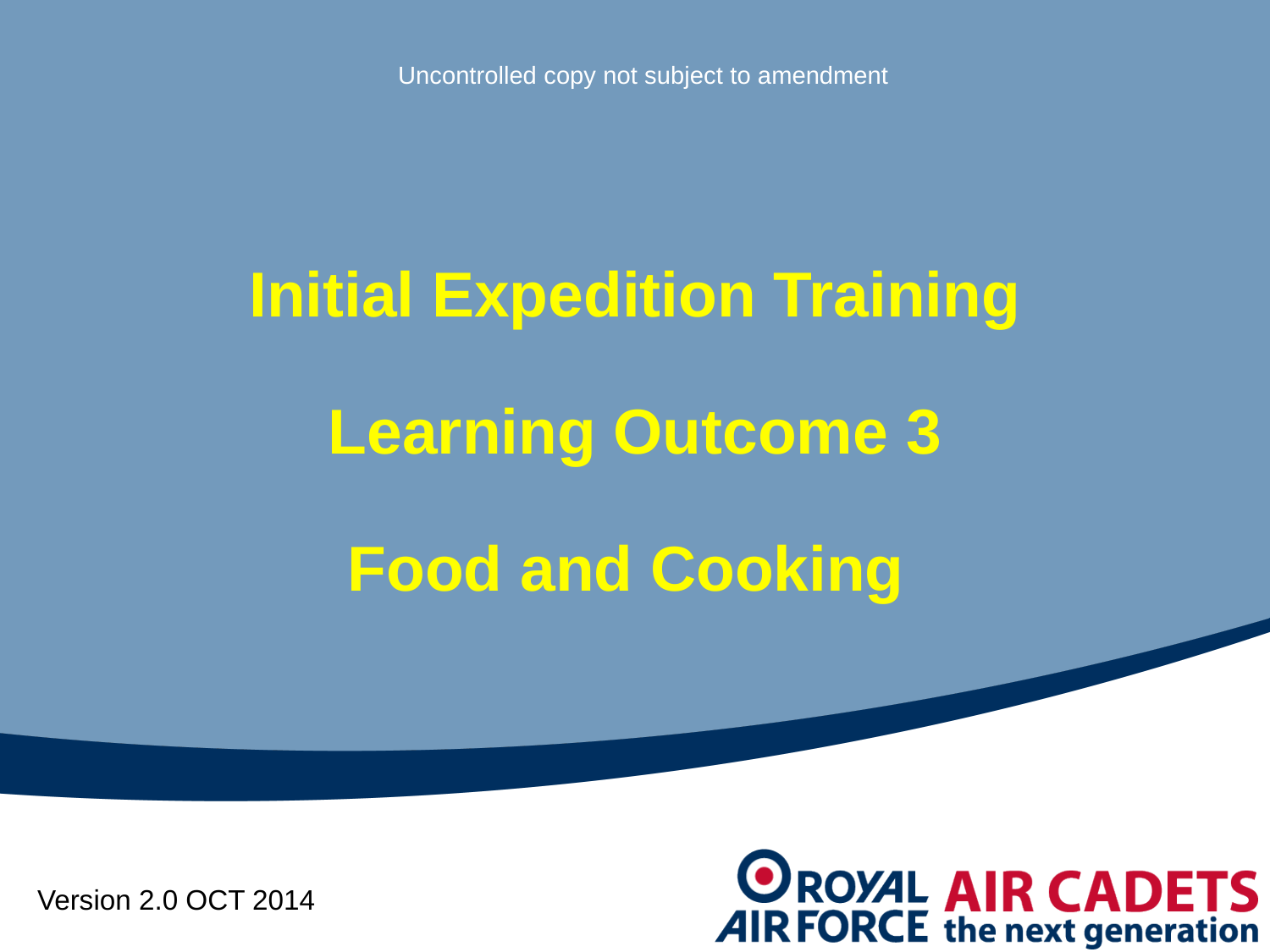

Uncontrolled copy not subject to amendment
# Initial Expedition Training Learning Outcome 3 Food and Cooking
Version 2.0 OCT 2014